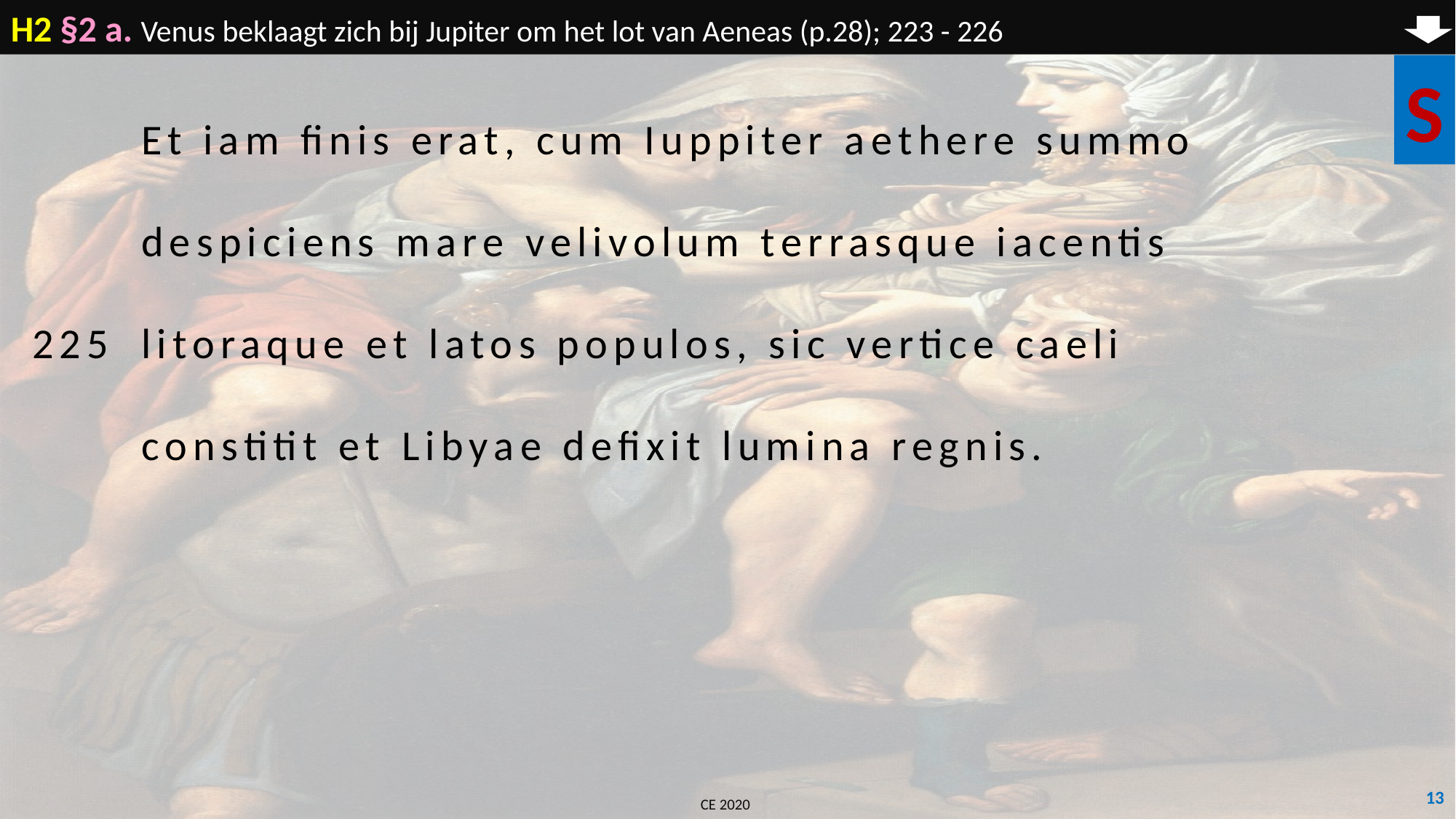

H2 §2 a. Venus beklaagt zich bij Jupiter om het lot van Aeneas (p.28); 223 - 226

S
	Et iam finis erat, cum Iuppiter aethere summo
	despiciens mare velivolum terrasque iacentis
225	litoraque et latos populos, sic vertice caeli
	constitit et Libyae defixit lumina regnis.
13
CE 2020